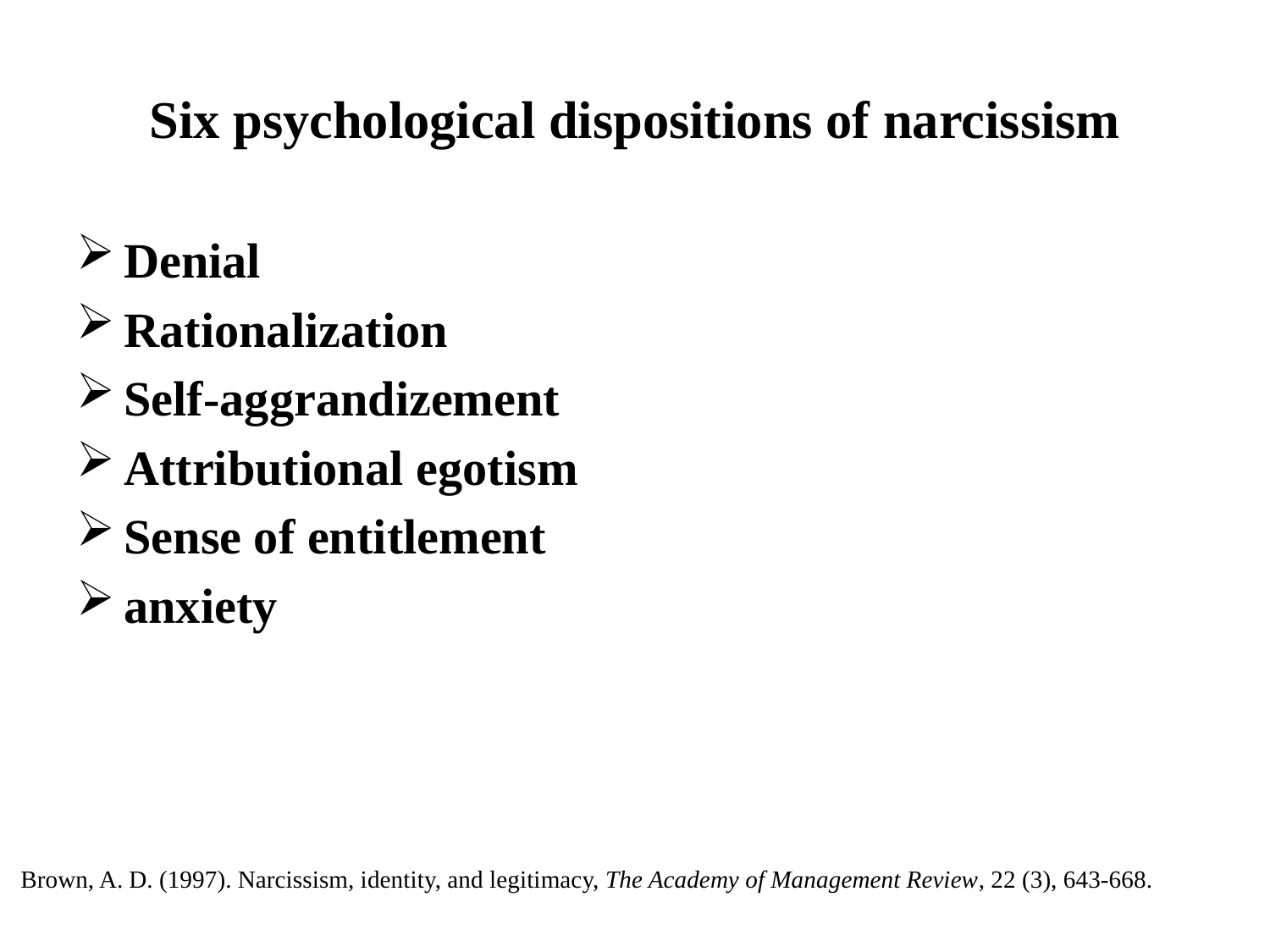

# Six psychological dispositions of narcissism
Denial
Rationalization
Self-aggrandizement
Attributional egotism
Sense of entitlement
anxiety
Brown, A. D. (1997). Narcissism, identity, and legitimacy, The Academy of Management Review, 22 (3), 643-668.